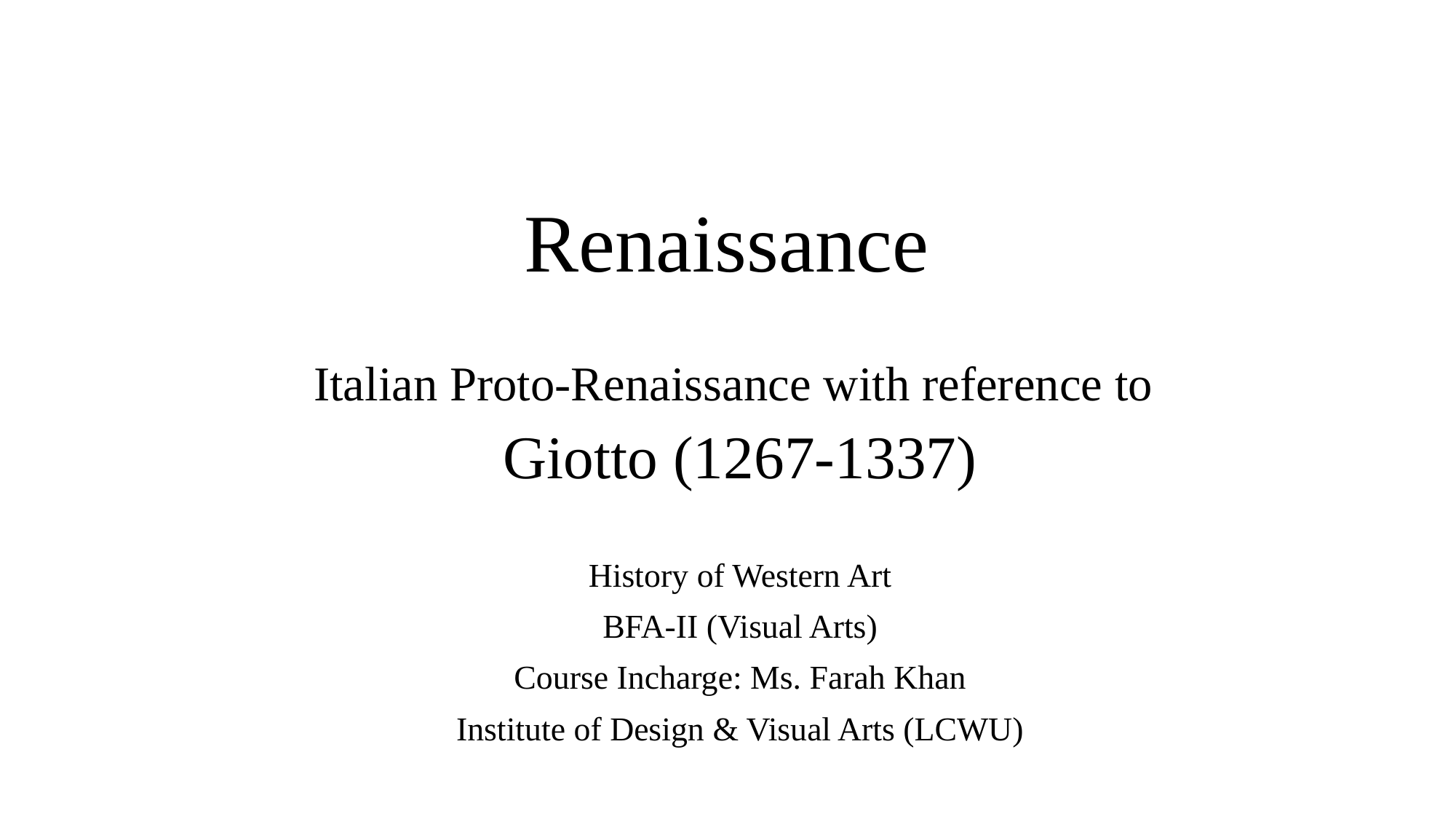

# Renaissance
Italian Proto-Renaissance with reference to
Giotto (1267-1337)

History of Western Art
BFA-II (Visual Arts)
Course Incharge: Ms. Farah Khan
Institute of Design & Visual Arts (LCWU)